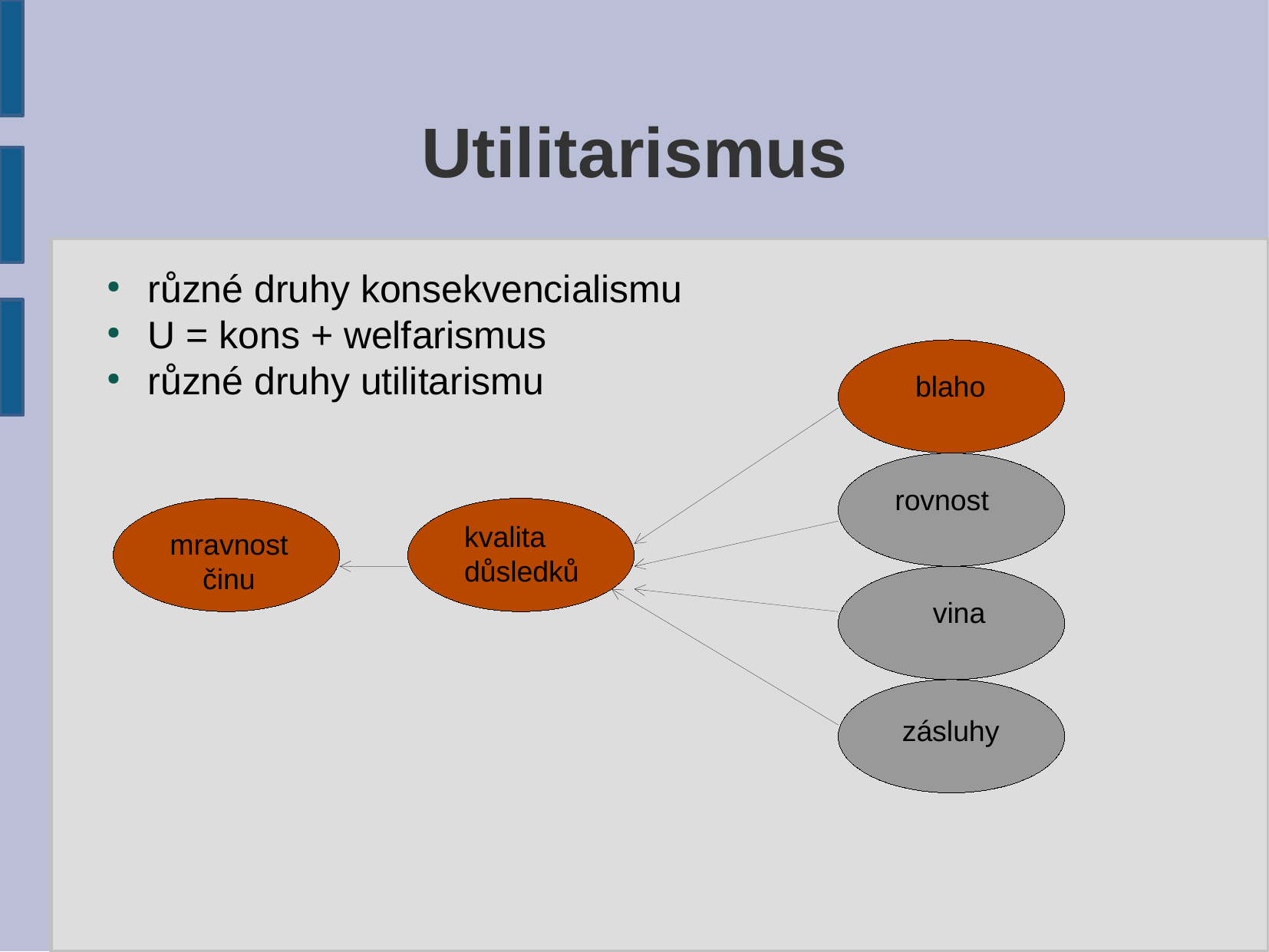

Utilitarismus
různé druhy konsekvencialismu
U = kons + welfarismus
různé druhy utilitarismu

blaho

rovnost

kvalita
důsledků
mravnost
činu

vina

zásluhy